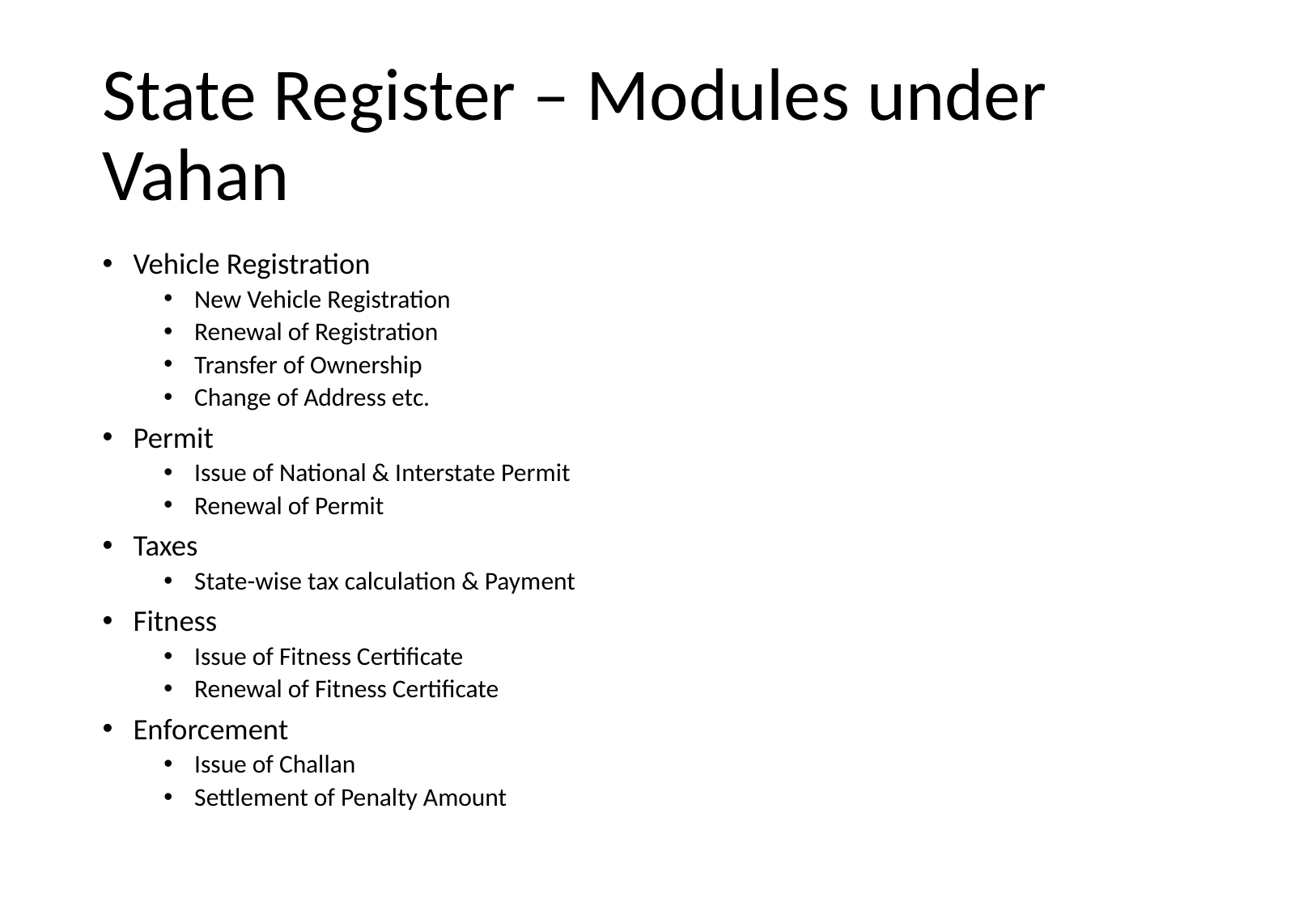

# State Register – Modules under Vahan
Vehicle Registration
New Vehicle Registration
Renewal of Registration
Transfer of Ownership
Change of Address etc.
Permit
Issue of National & Interstate Permit
Renewal of Permit
Taxes
State-wise tax calculation & Payment
Fitness
Issue of Fitness Certificate
Renewal of Fitness Certificate
Enforcement
Issue of Challan
Settlement of Penalty Amount